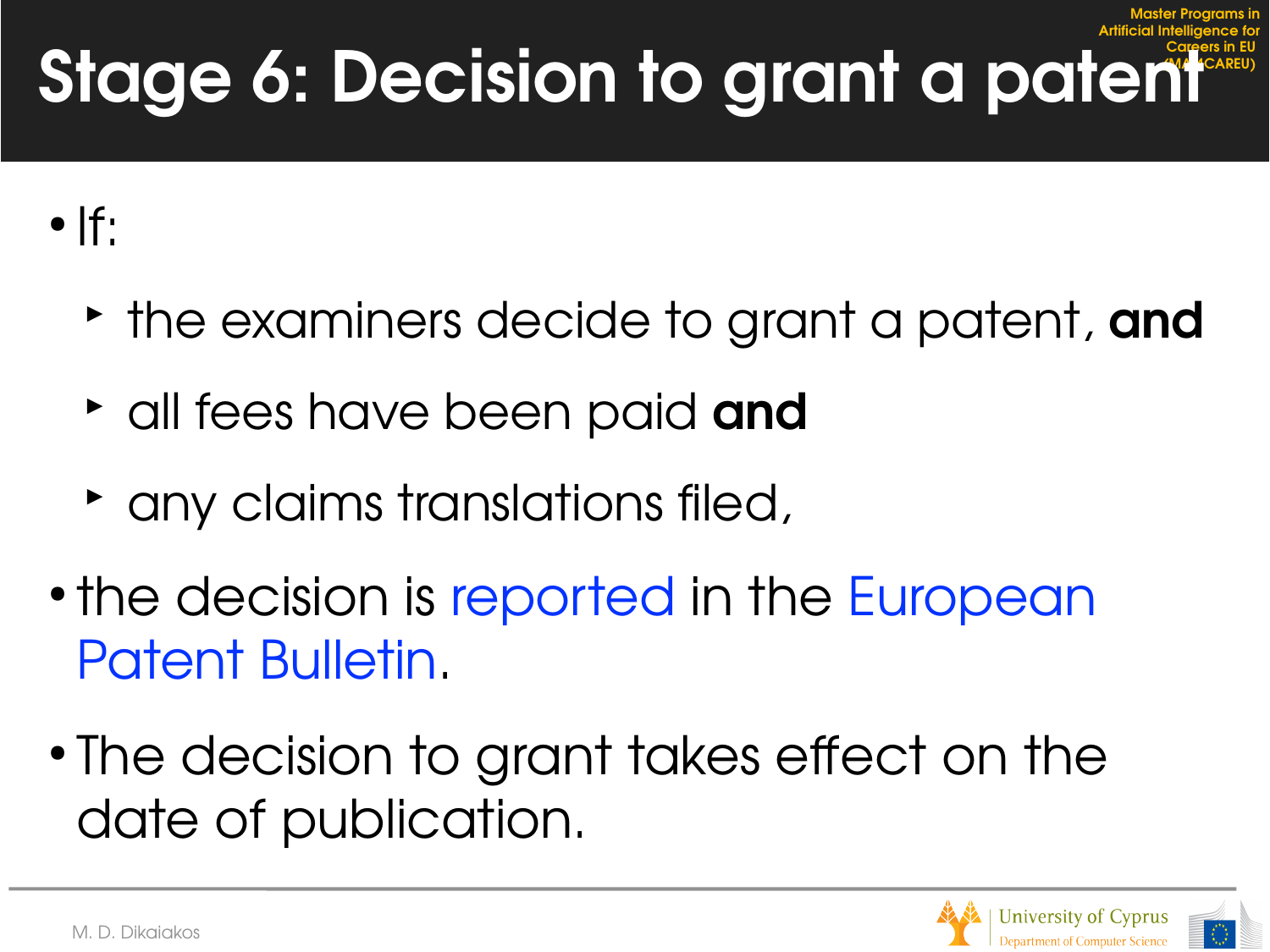

# Stage 6: Decision to grant a patent
If:
the examiners decide to grant a patent, and
all fees have been paid and
any claims translations filed,
the decision is reported in the European Patent Bulletin.
The decision to grant takes effect on the date of publication.
326